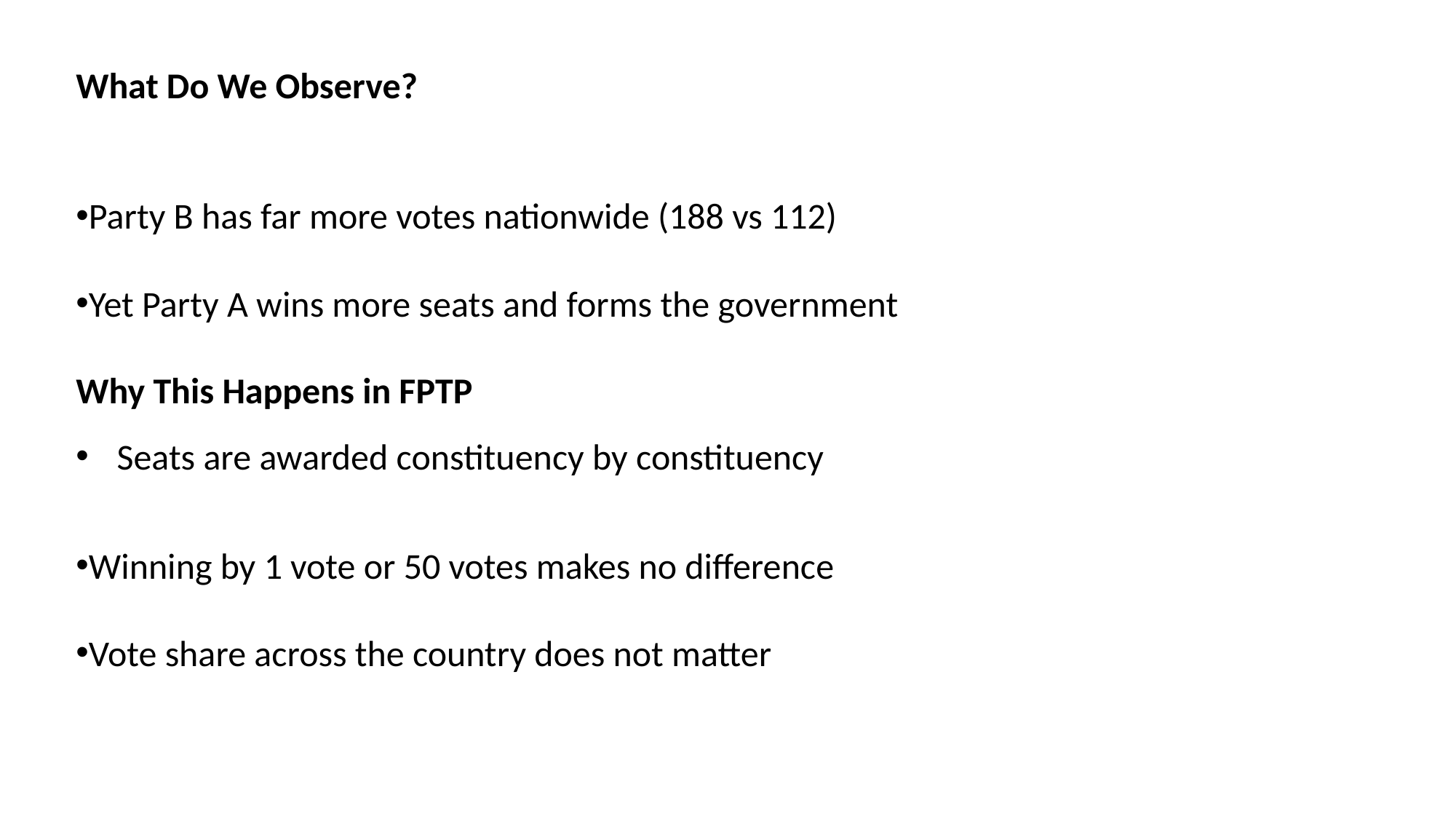

What Do We Observe?

Party B has far more votes nationwide (188 vs 112)

Yet Party A wins more seats and forms the government

Why This Happens in FPTP
Seats are awarded constituency by constituency

Winning by 1 vote or 50 votes makes no difference

Vote share across the country does not matter